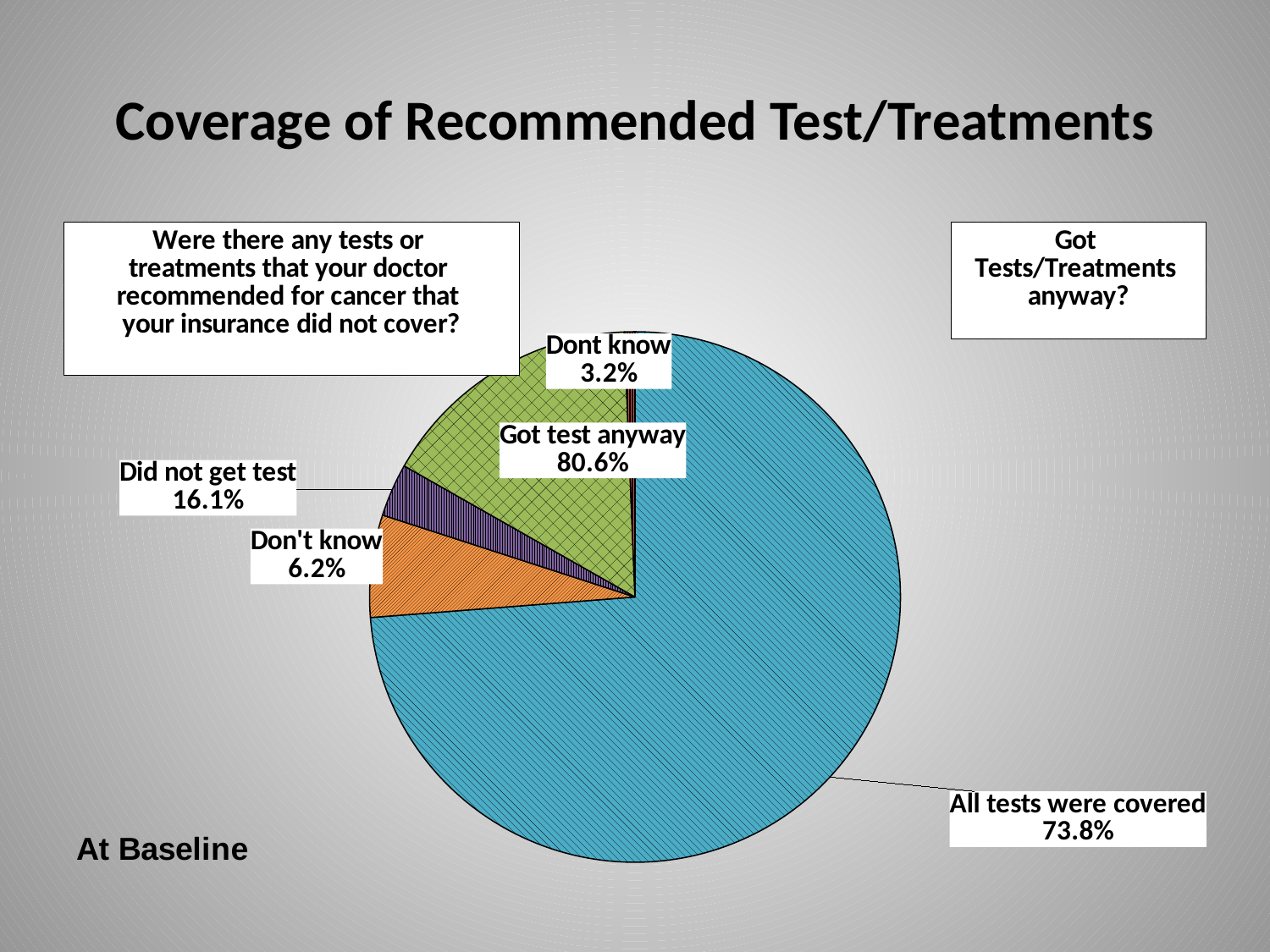

# Coverage of Recommended Test/Treatments

[unsupported chart]